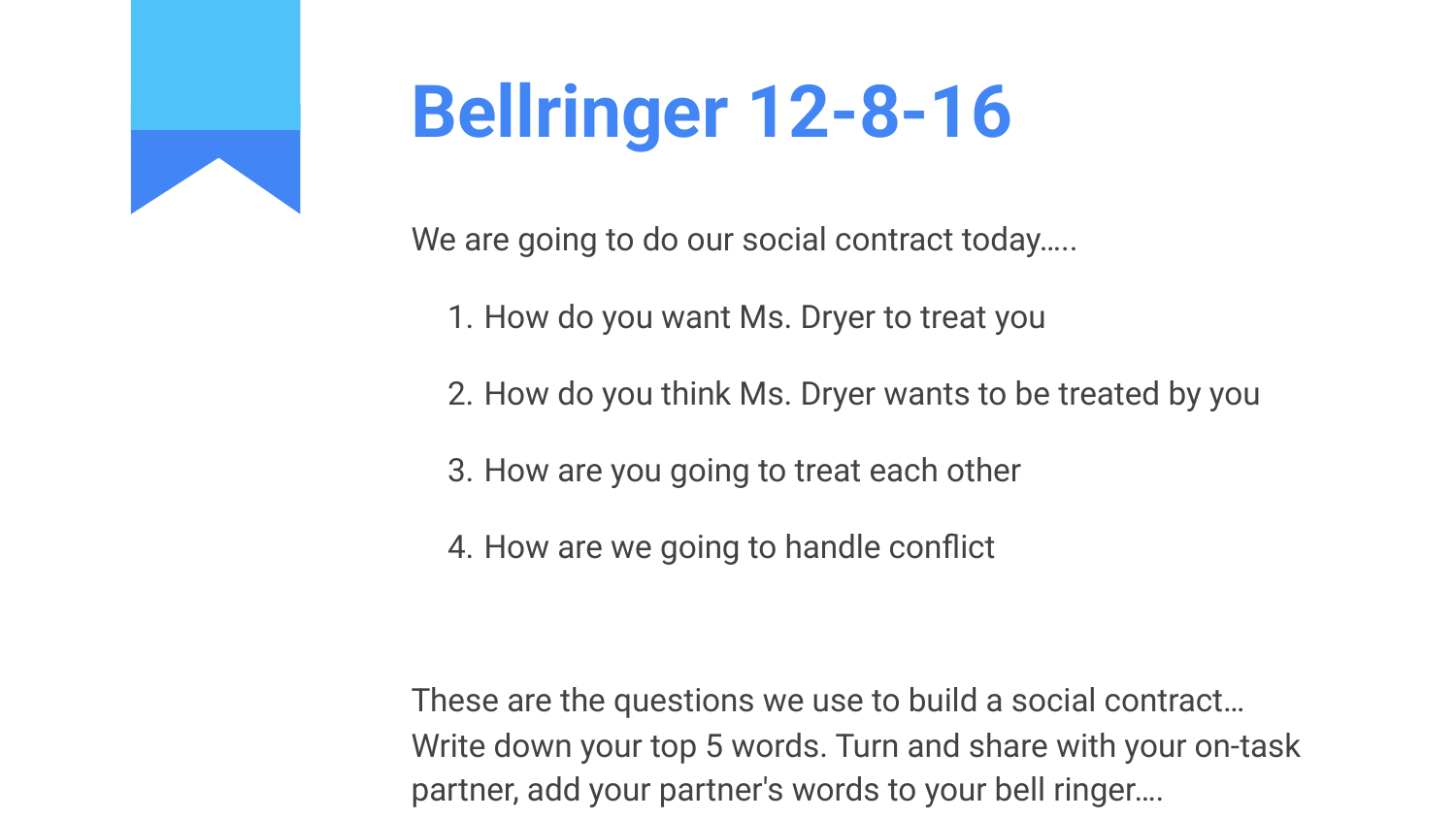

# Bellringer 12-8-16
We are going to do our social contract today…..
How do you want Ms. Dryer to treat you
How do you think Ms. Dryer wants to be treated by you
How are you going to treat each other
How are we going to handle conflict

These are the questions we use to build a social contract… Write down your top 5 words. Turn and share with your on-task partner, add your partner's words to your bell ringer….
We will use these words to build our social contract :-)